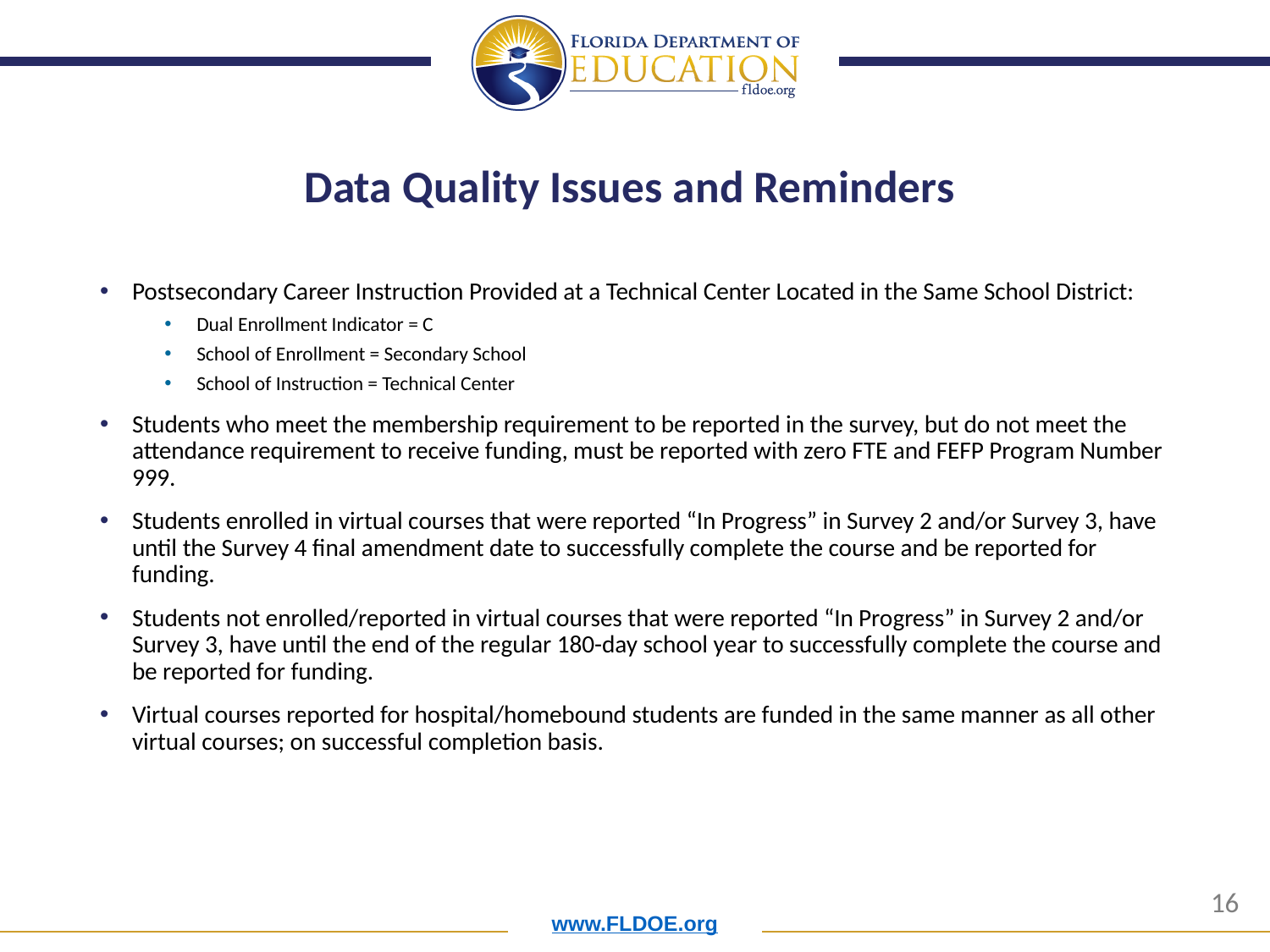

# Data Quality Issues and Reminders
Postsecondary Career Instruction Provided at a Technical Center Located in the Same School District:
Dual Enrollment Indicator = C
School of Enrollment = Secondary School
School of Instruction = Technical Center
Students who meet the membership requirement to be reported in the survey, but do not meet the attendance requirement to receive funding, must be reported with zero FTE and FEFP Program Number 999.
Students enrolled in virtual courses that were reported “In Progress” in Survey 2 and/or Survey 3, have until the Survey 4 final amendment date to successfully complete the course and be reported for funding.
Students not enrolled/reported in virtual courses that were reported “In Progress” in Survey 2 and/or Survey 3, have until the end of the regular 180-day school year to successfully complete the course and be reported for funding.
Virtual courses reported for hospital/homebound students are funded in the same manner as all other virtual courses; on successful completion basis.